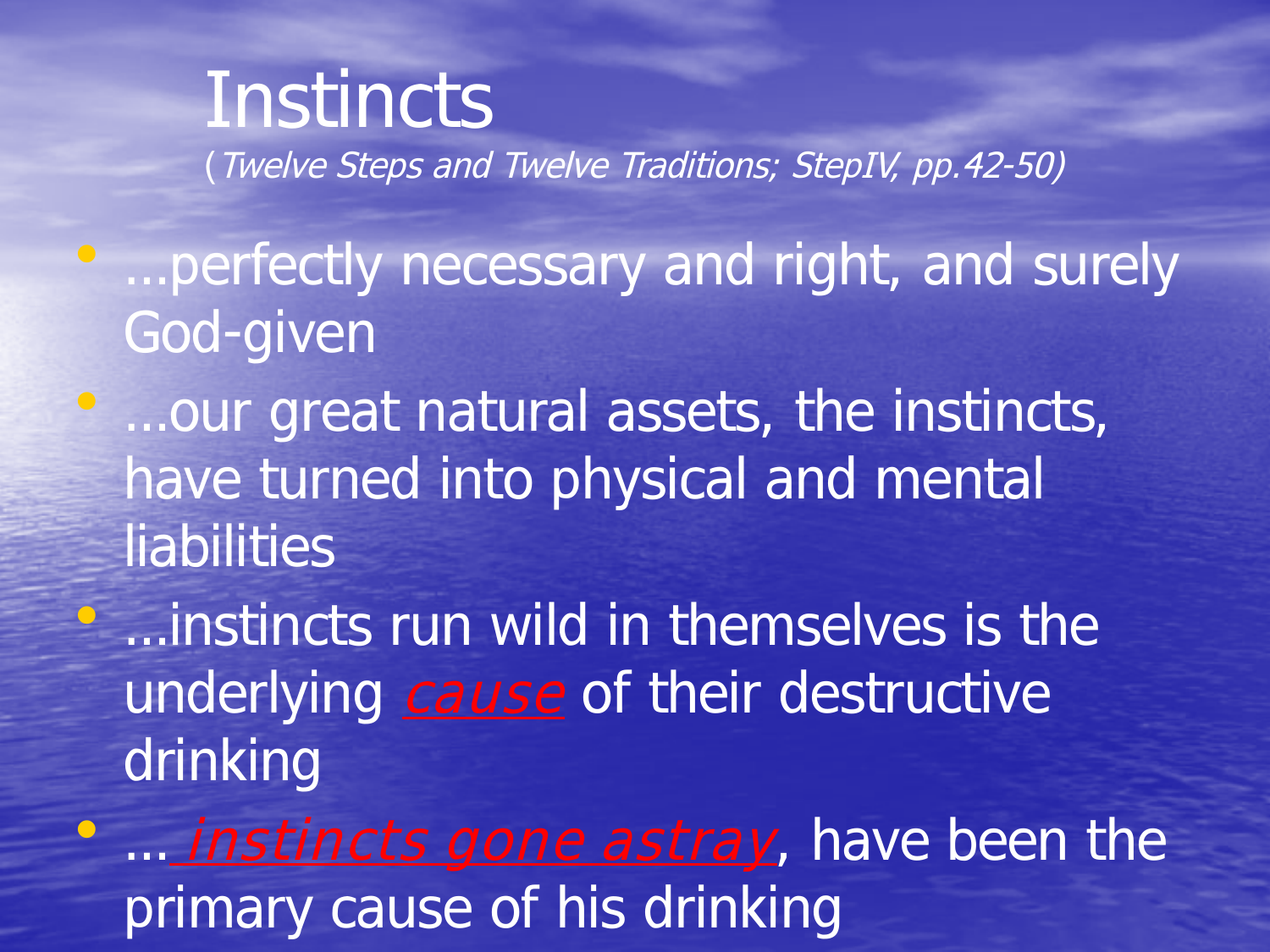

Instincts
(Twelve Steps and Twelve Traditions; StepIV, pp.42-50)
…perfectly necessary and right, and surely God-given
…our great natural assets, the instincts, have turned into physical and mental liabilities
…instincts run wild in themselves is the underlying cause of their destructive drinking
… instincts gone astray, have been the primary cause of his drinking